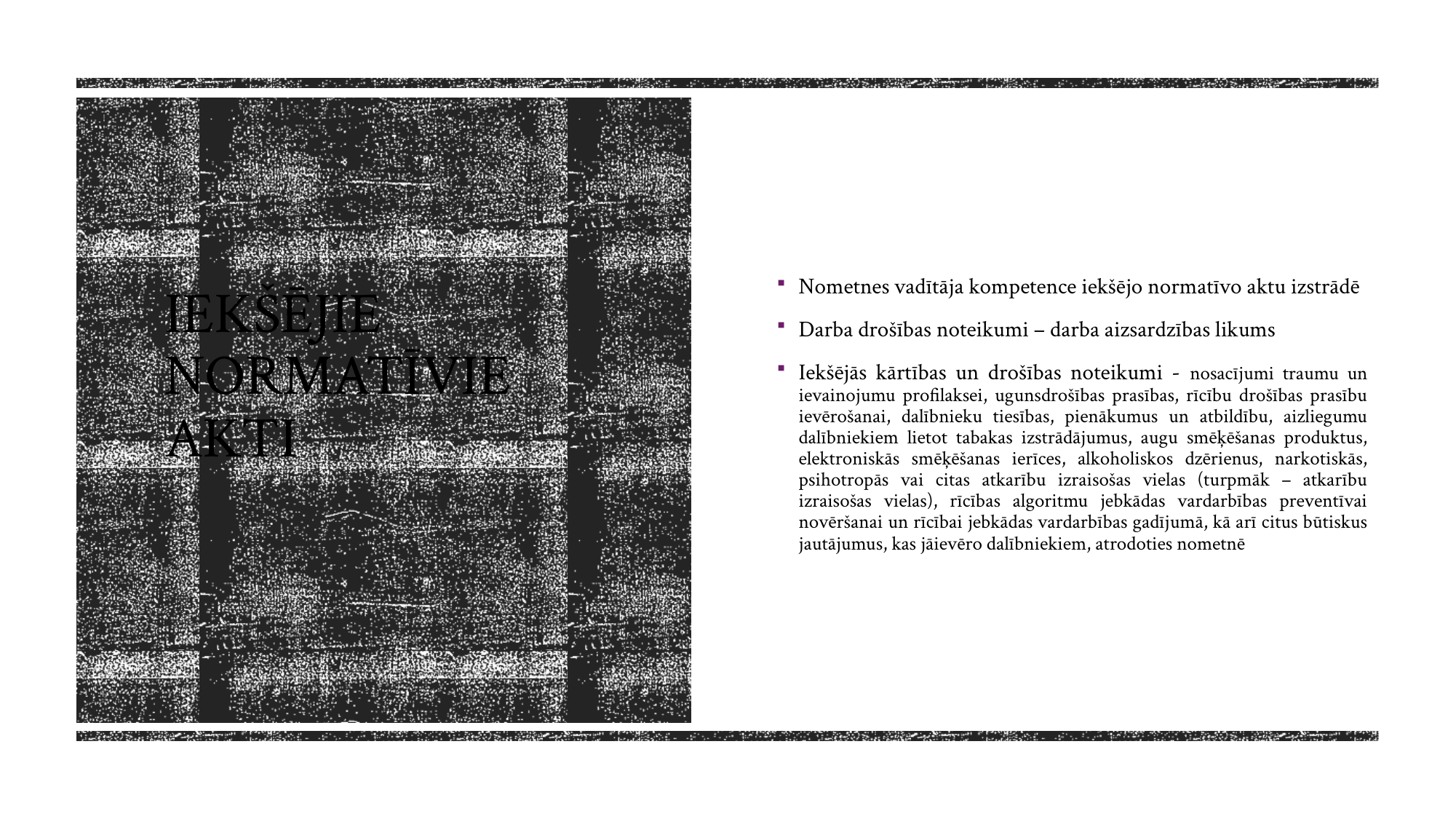

Nometnes vadītāja kompetence iekšējo normatīvo aktu izstrādē
Darba drošības noteikumi – darba aizsardzības likums
Iekšējās kārtības un drošības noteikumi - nosacījumi traumu un ievainojumu profilaksei, ugunsdrošības prasības, rīcību drošības prasību ievērošanai, dalībnieku tiesības, pienākumus un atbildību, aizliegumu dalībniekiem lietot tabakas izstrādājumus, augu smēķēšanas produktus, elektroniskās smēķēšanas ierīces, alkoholiskos dzērienus, narkotiskās, psihotropās vai citas atkarību izraisošas vielas (turpmāk – atkarību izraisošas vielas), rīcības algoritmu jebkādas vardarbības preventīvai novēršanai un rīcībai jebkādas vardarbības gadījumā, kā arī citus būtiskus jautājumus, kas jāievēro dalībniekiem, atrodoties nometnē

# Iekšējie normatīvie akti